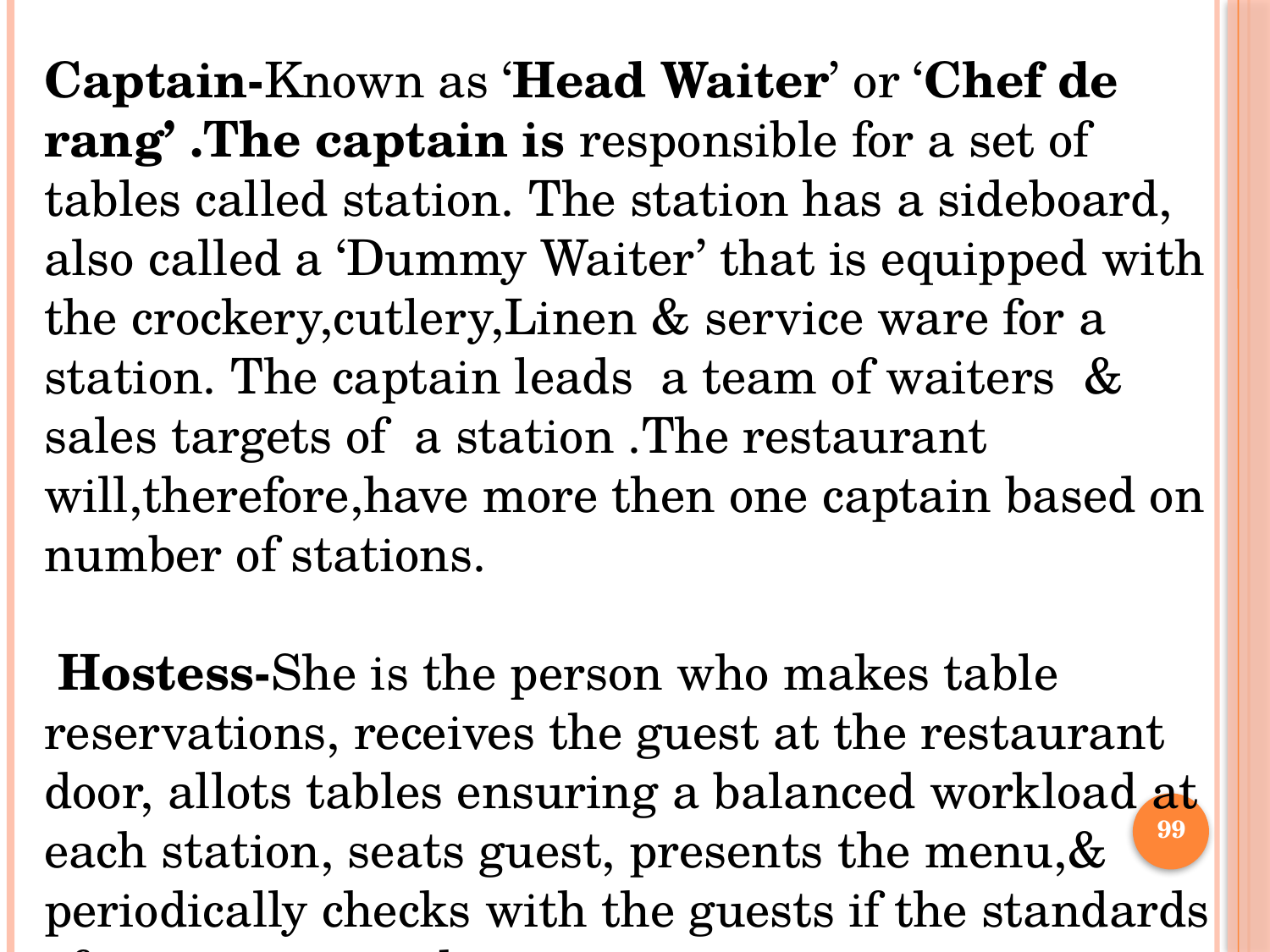

Captain-Known as ‘Head Waiter’ or ‘Chef de rang’ .The captain is responsible for a set of tables called station. The station has a sideboard, also called a ‘Dummy Waiter’ that is equipped with the crockery,cutlery,Linen & service ware for a station. The captain leads  a team of waiters  & sales targets of  a station .The restaurant will,therefore,have more then one captain based on number of stations.

 Hostess-She is the person who makes table reservations, receives the guest at the restaurant door, allots tables ensuring a balanced workload at each station, seats guest, presents the menu,& periodically checks with the guests if the standards of service meets their expectations.
99